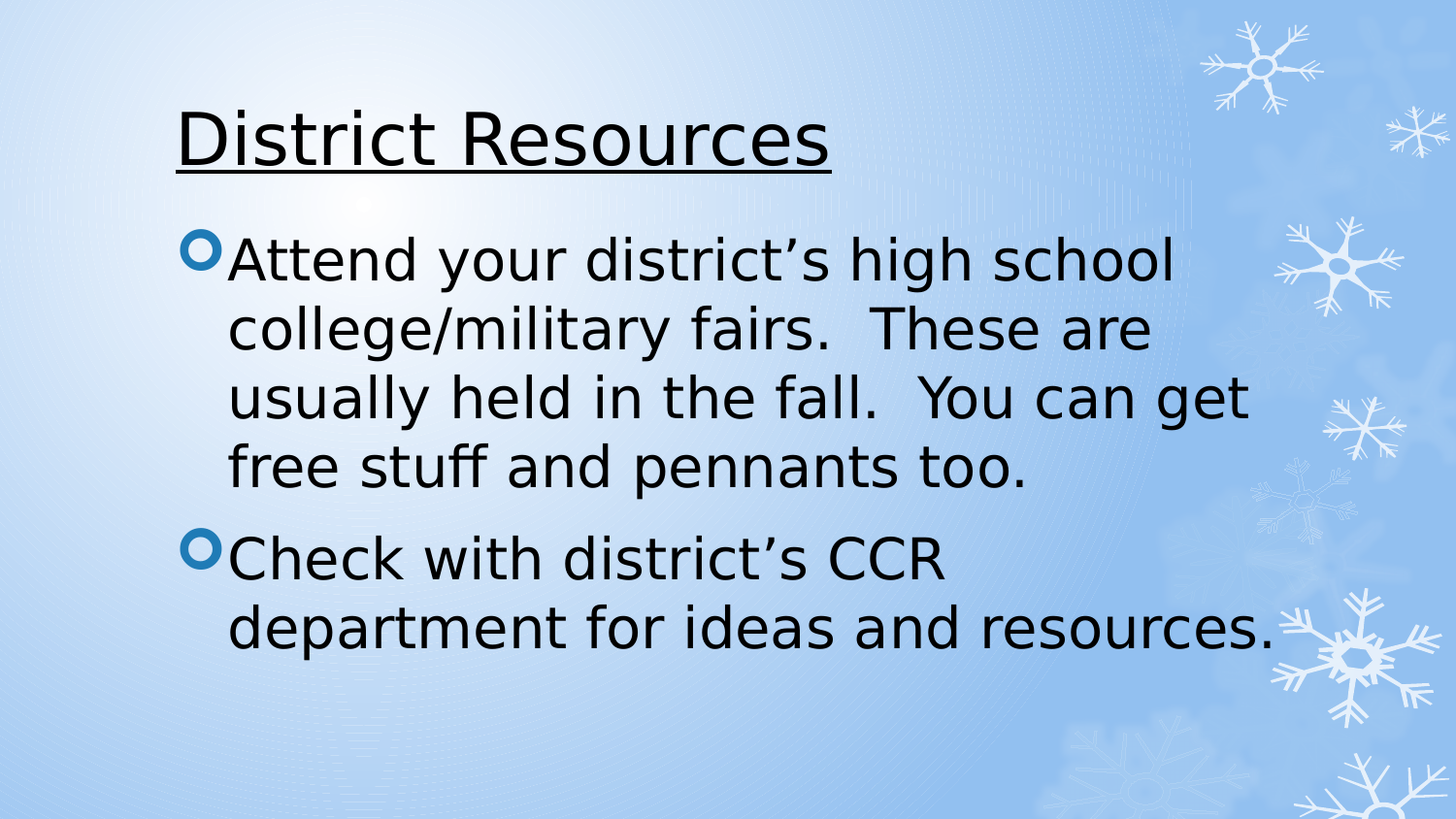

# District Resources
Attend your district’s high school college/military fairs.  These are usually held in the fall.  You can get free stuff and pennants too.
Check with district’s CCR department for ideas and resources.